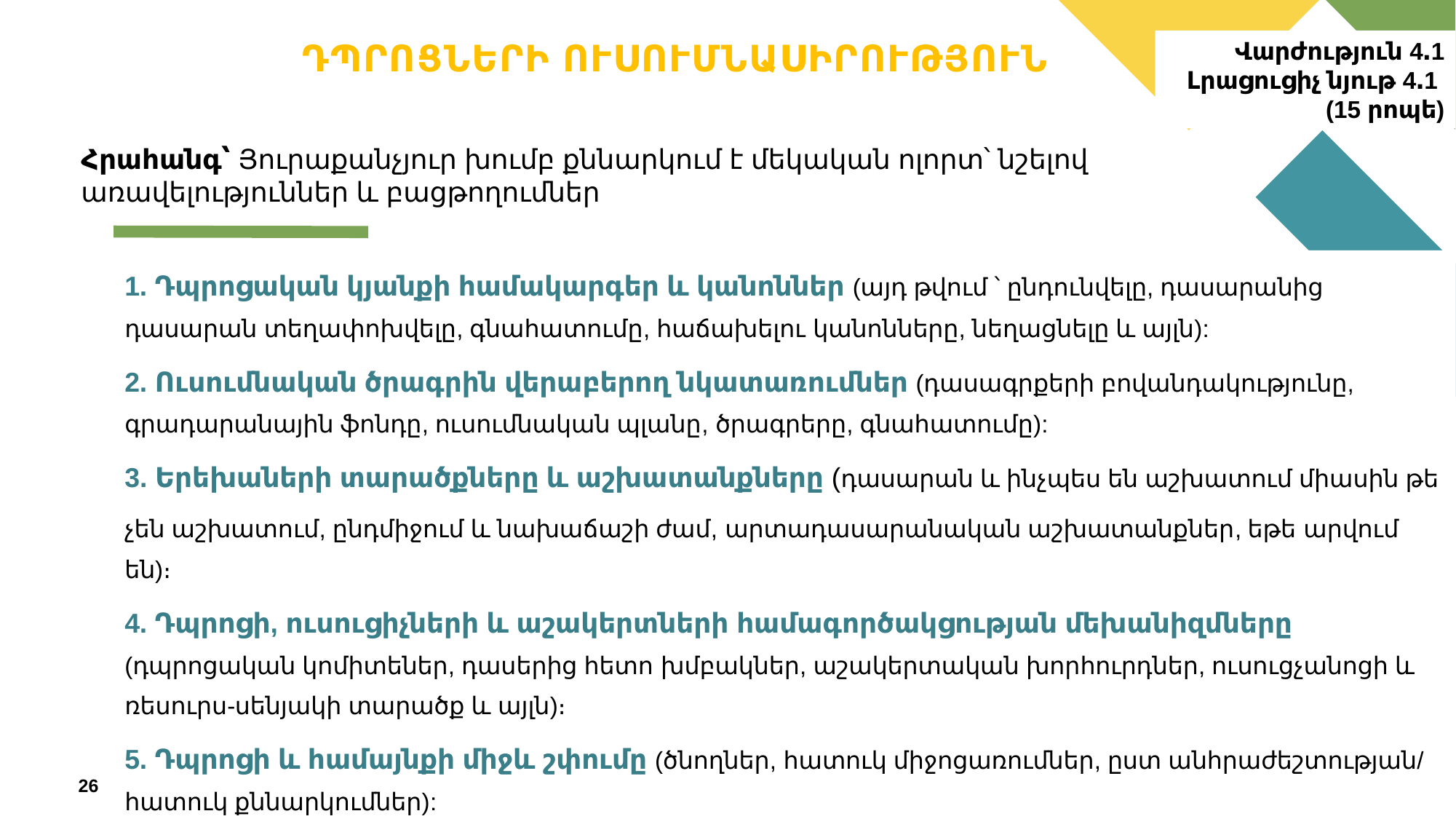

ԴՊՐՈՑՆԵՐԻ ՈՒՍՈՒՄՆԱՍԻՐՈՒԹՅՈՒՆ
Վարժություն 4․1
Լրացուցիչ նյութ 4․1
(15 րոպե)
Հրահանգ՝ Յուրաքանչյուր խումբ քննարկում է մեկական ոլորտ՝ նշելով առավելություններ և բացթողումներ
1. Դպրոցական կյանքի համակարգեր և կանոններ (այդ թվում ՝ ընդունվելը, դասարանից դասարան տեղափոխվելը, գնահատումը, հաճախելու կանոնները, նեղացնելը և այլն):
2. Ուսումնական ծրագրին վերաբերող նկատառումներ (դասագրքերի բովանդակությունը, գրադարանային ֆոնդը, ուսումնական պլանը, ծրագրերը, գնահատումը):
3. Երեխաների տարածքները և աշխատանքները (դասարան և ինչպես են աշխատում միասին թե
չեն աշխատում, ընդմիջում և նախաճաշի ժամ, արտադասարանական աշխատանքներ, եթե արվում են)։
4. Դպրոցի, ուսուցիչների և աշակերտների համագործակցության մեխանիզմները (դպրոցական կոմիտեներ, դասերից հետո խմբակներ, աշակերտական խորհուրդներ, ուսուցչանոցի և ռեսուրս-սենյակի տարածք և այլն)։
5. Դպրոցի և համայնքի միջև շփումը (ծնողներ, հատուկ միջոցառումներ, ըստ անհրաժեշտության/ հատուկ քննարկումներ):

26